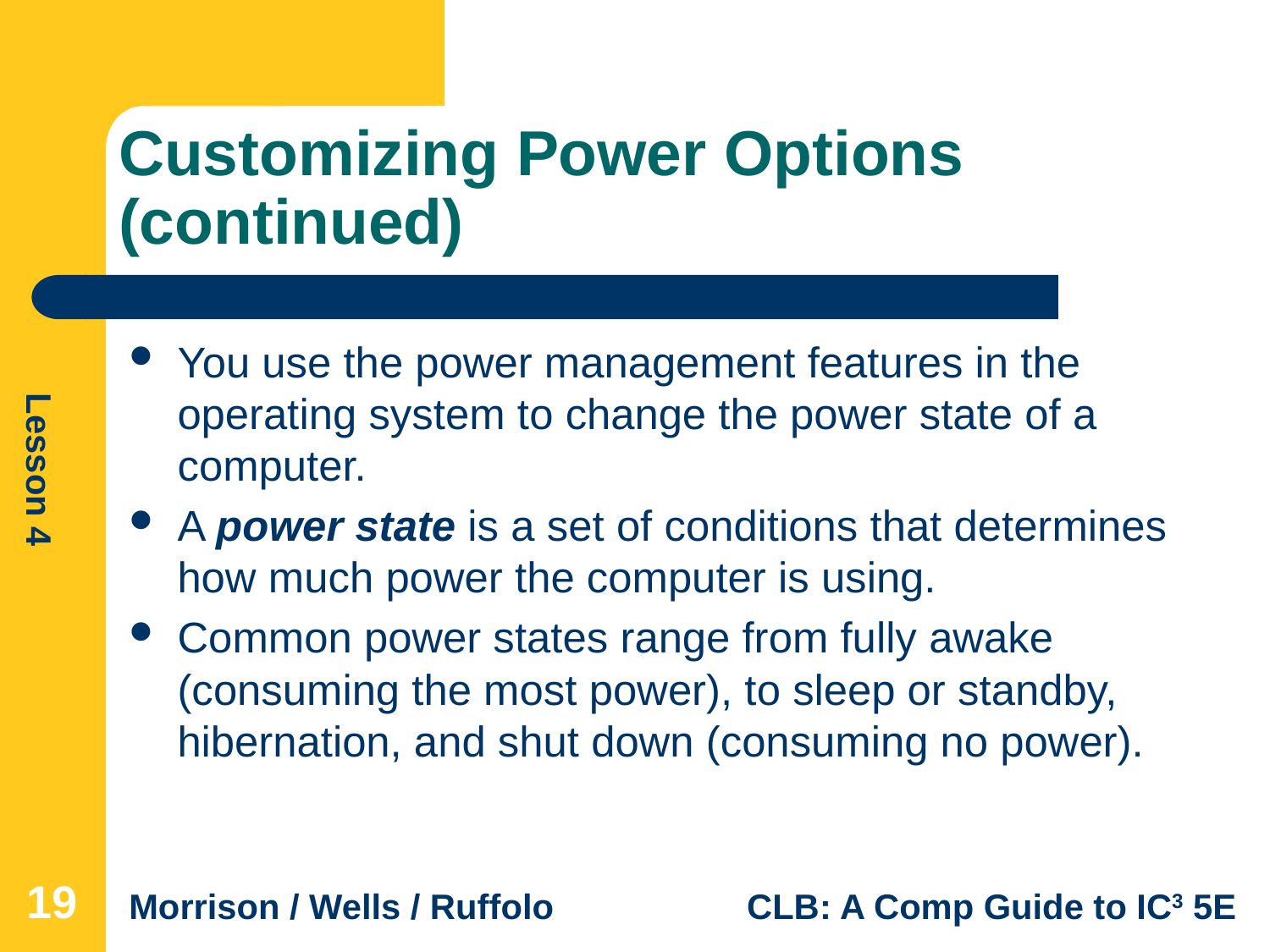

# Customizing Power Options (continued)
You use the power management features in the operating system to change the power state of a computer.
A power state is a set of conditions that determines how much power the computer is using.
Common power states range from fully awake (consuming the most power), to sleep or standby, hibernation, and shut down (consuming no power).
19